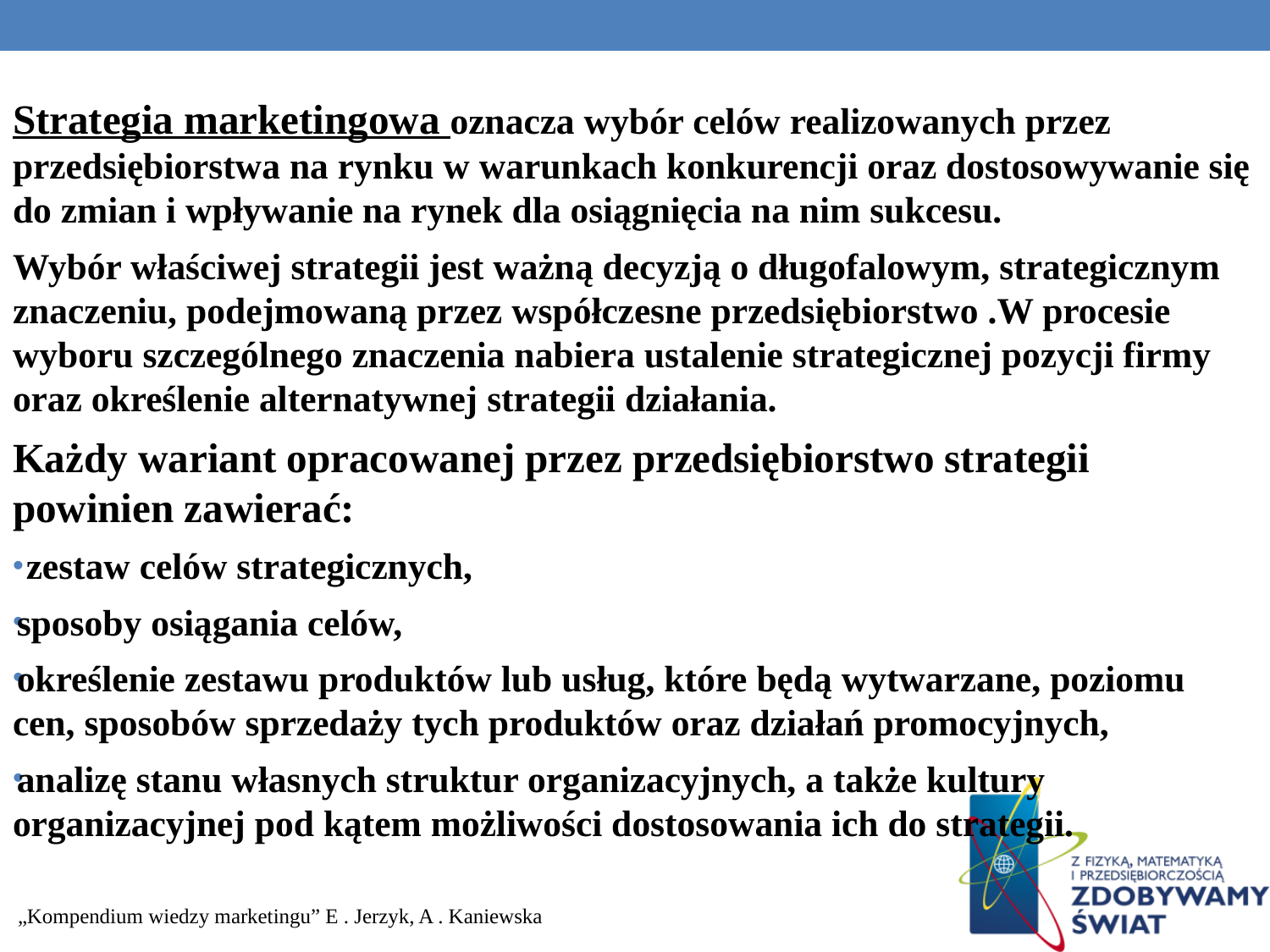

Strategia marketingowa oznacza wybór celów realizowanych przez przedsiębiorstwa na rynku w warunkach konkurencji oraz dostosowywanie się do zmian i wpływanie na rynek dla osiągnięcia na nim sukcesu.
Wybór właściwej strategii jest ważną decyzją o długofalowym, strategicznym znaczeniu, podejmowaną przez współczesne przedsiębiorstwo .W procesie wyboru szczególnego znaczenia nabiera ustalenie strategicznej pozycji firmy oraz określenie alternatywnej strategii działania.
Każdy wariant opracowanej przez przedsiębiorstwo strategii powinien zawierać:
 zestaw celów strategicznych,
sposoby osiągania celów,
określenie zestawu produktów lub usług, które będą wytwarzane, poziomu cen, sposobów sprzedaży tych produktów oraz działań promocyjnych,
analizę stanu własnych struktur organizacyjnych, a także kultury organizacyjnej pod kątem możliwości dostosowania ich do strategii.
 „Kompendium wiedzy marketingu” E . Jerzyk, A . Kaniewska